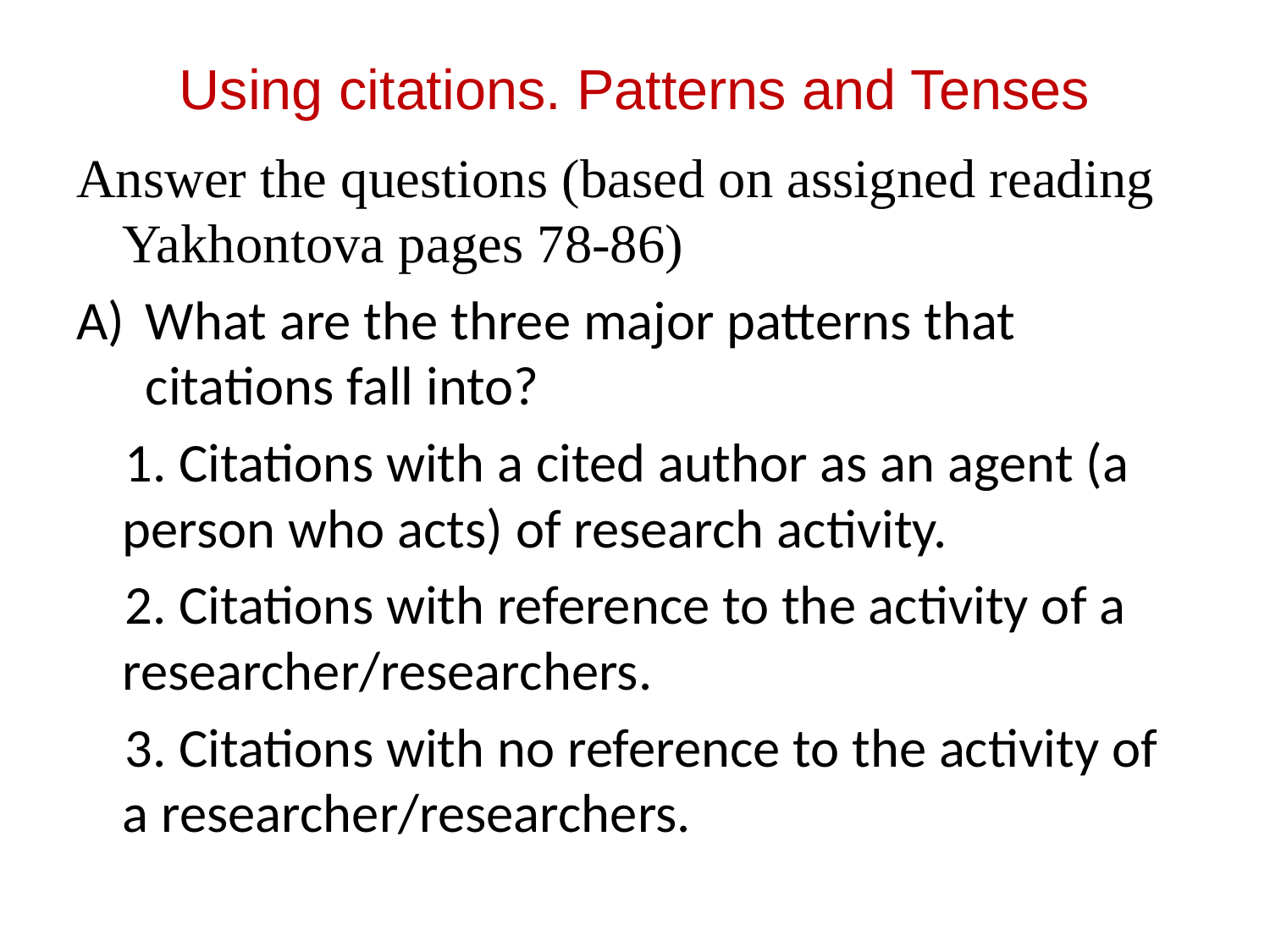

# Using citations. Patterns and Tenses
Answer the questions (based on assigned reading Yakhontova pages 78-86)
What are the three major patterns that citations fall into?
1. Citations with a cited author as an agent (a person who acts) of research activity.
2. Citations with reference to the activity of a researcher/researchers.
3. Citations with no reference to the activity of a researcher/researchers.